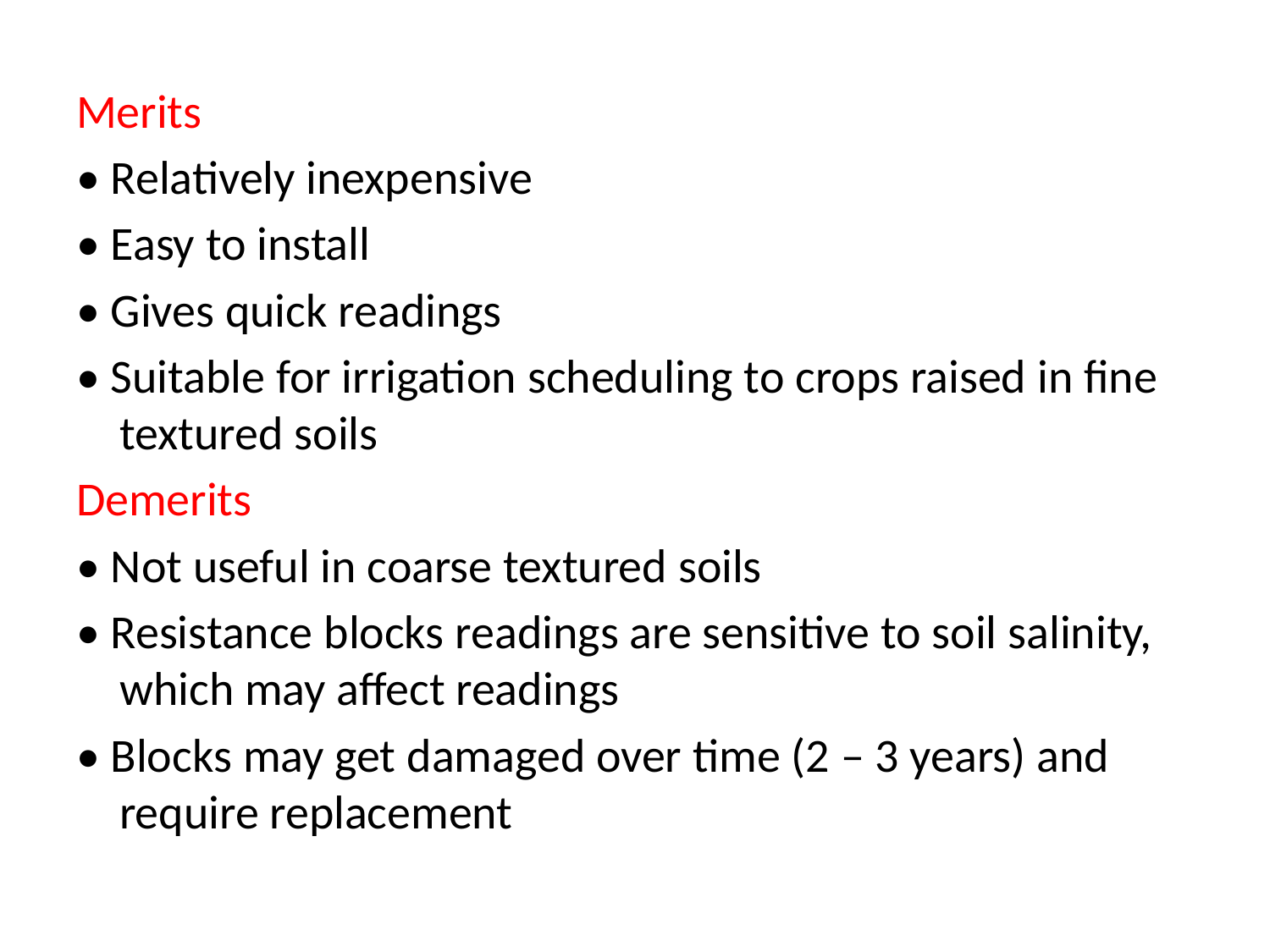

Merits
• Relatively inexpensive
• Easy to install
• Gives quick readings
• Suitable for irrigation scheduling to crops raised in fine textured soils
Demerits
• Not useful in coarse textured soils
• Resistance blocks readings are sensitive to soil salinity, which may affect readings
• Blocks may get damaged over time (2 – 3 years) and require replacement